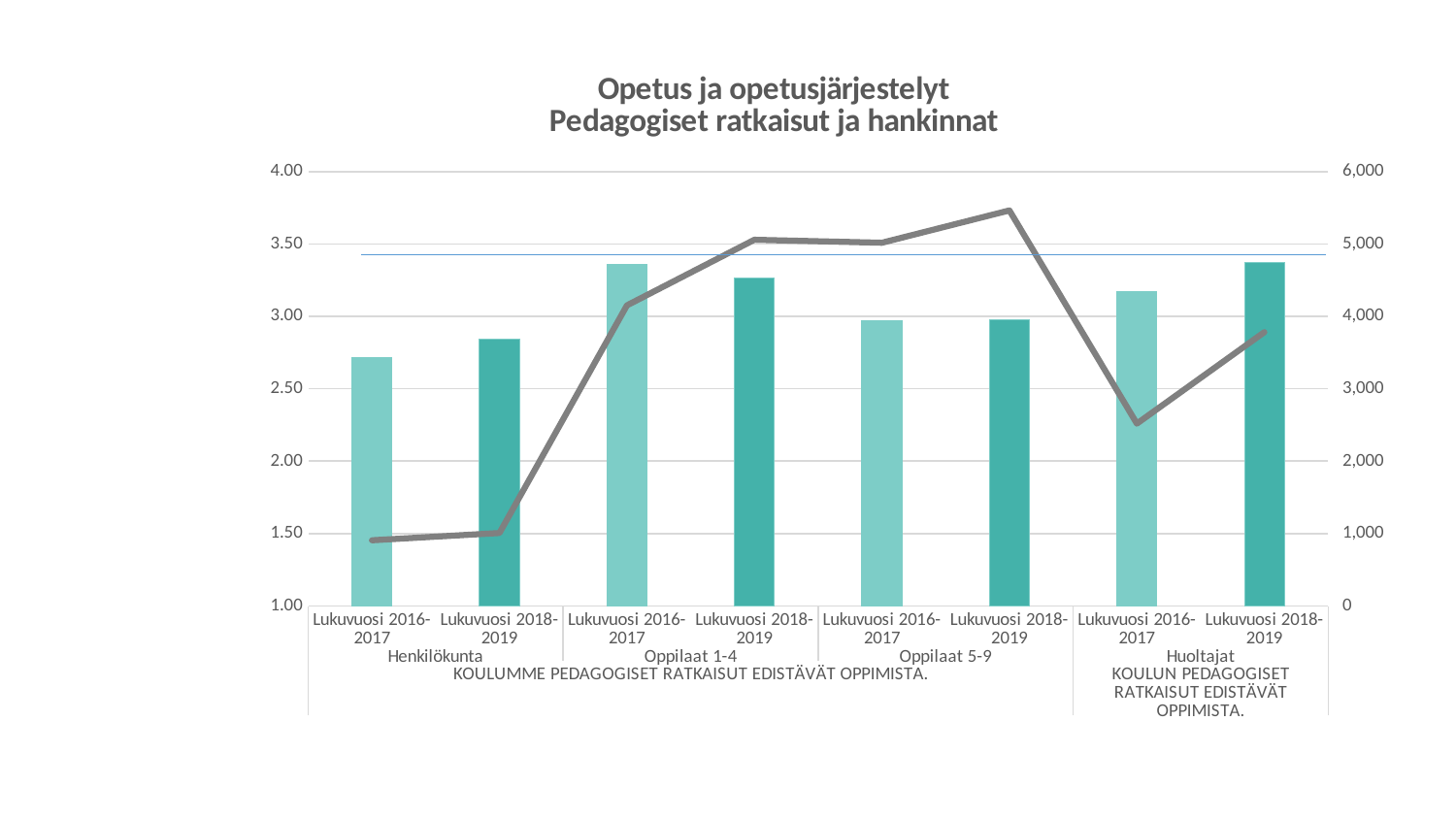

### Chart: Opetus ja opetusjärjestelyt
Pedagogiset ratkaisut ja hankinnat

| Category | Kaikkien koulujen keskiarvo | Vastaajien lukumäärä |
|---|---|---|
| Lukuvuosi 2016-2017 | 2.7158294392523366 | 907.0 |
| Lukuvuosi 2018-2019 | 2.8419388830347736 | 1008.0 |
| Lukuvuosi 2016-2017 | 3.3615255981476717 | 4151.0 |
| Lukuvuosi 2018-2019 | 3.2643982808022924 | 5057.0 |
| Lukuvuosi 2016-2017 | 2.9684320922915575 | 5016.0 |
| Lukuvuosi 2018-2019 | 2.9738777089783284 | 5462.0 |
| Lukuvuosi 2016-2017 | 3.1678910976663786 | 2518.0 |
| Lukuvuosi 2018-2019 | 3.3721307048339186 | 3782.0 |